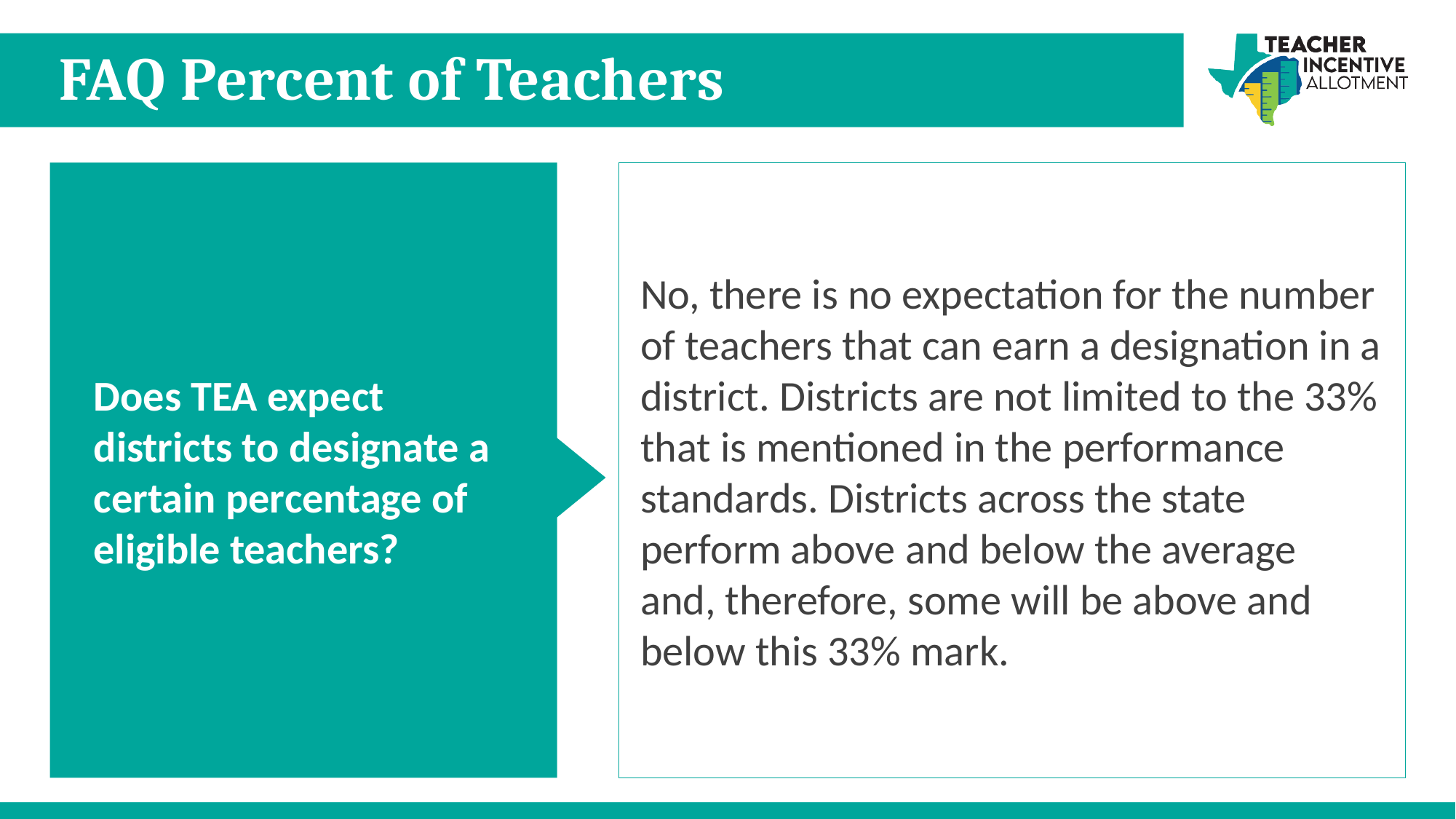

# FAQ Percent of Teachers
Does TEA expect districts to designate a certain percentage of eligible teachers?
No, there is no expectation for the number of teachers that can earn a designation in a district. Districts are not limited to the 33% that is mentioned in the performance standards. Districts across the state perform above and below the average and, therefore, some will be above and below this 33% mark.